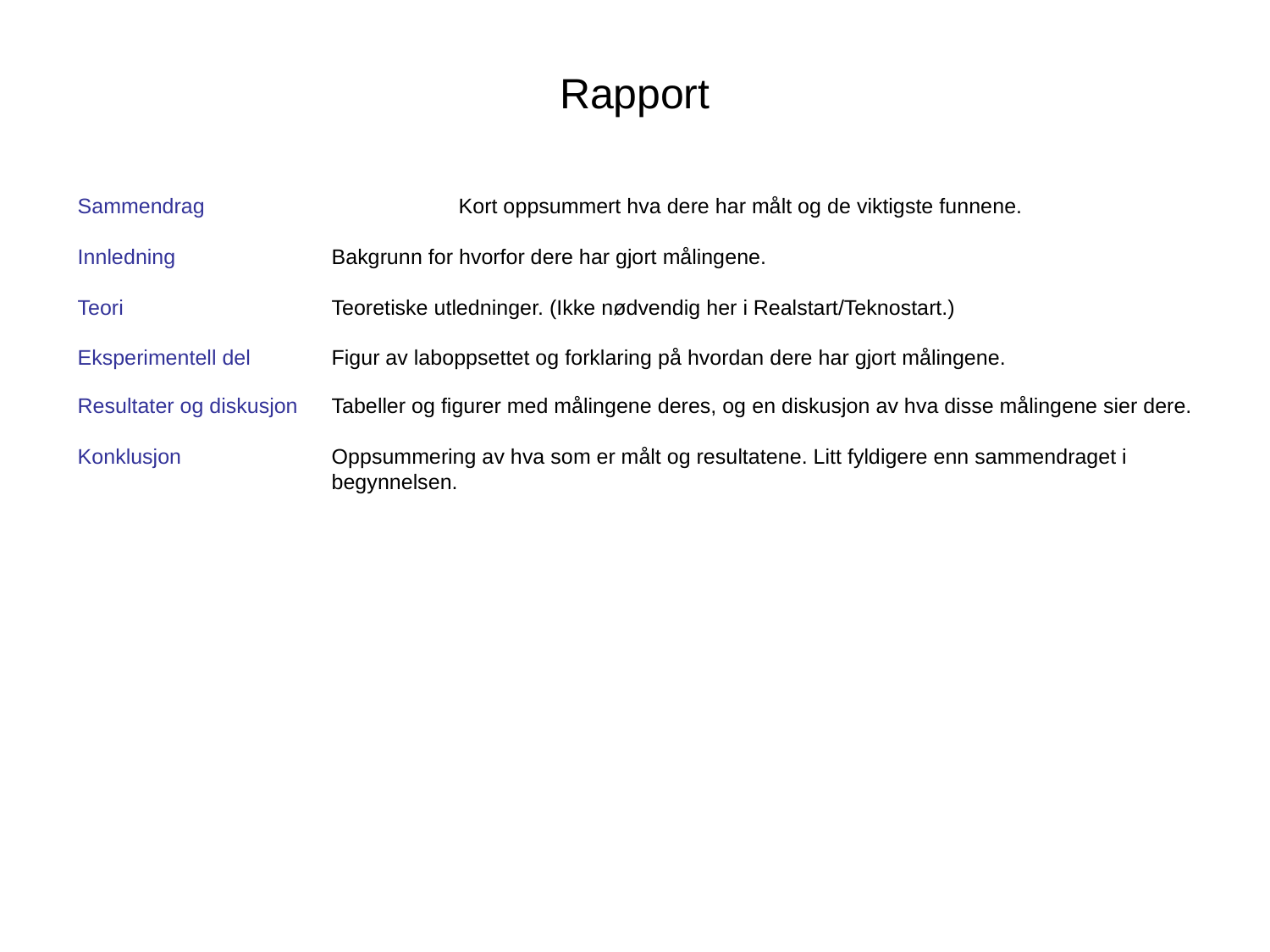

# Rapport
Sammendrag		Kort oppsummert hva dere har målt og de viktigste funnene.

Innledning		Bakgrunn for hvorfor dere har gjort målingene.

Teori		Teoretiske utledninger. (Ikke nødvendig her i Realstart/Teknostart.)

Eksperimentell del	Figur av laboppsettet og forklaring på hvordan dere har gjort målingene.
Resultater og diskusjon	Tabeller og figurer med målingene deres, og en diskusjon av hva disse målingene sier dere.

Konklusjon		Oppsummering av hva som er målt og resultatene. Litt fyldigere enn sammendraget i   		begynnelsen.